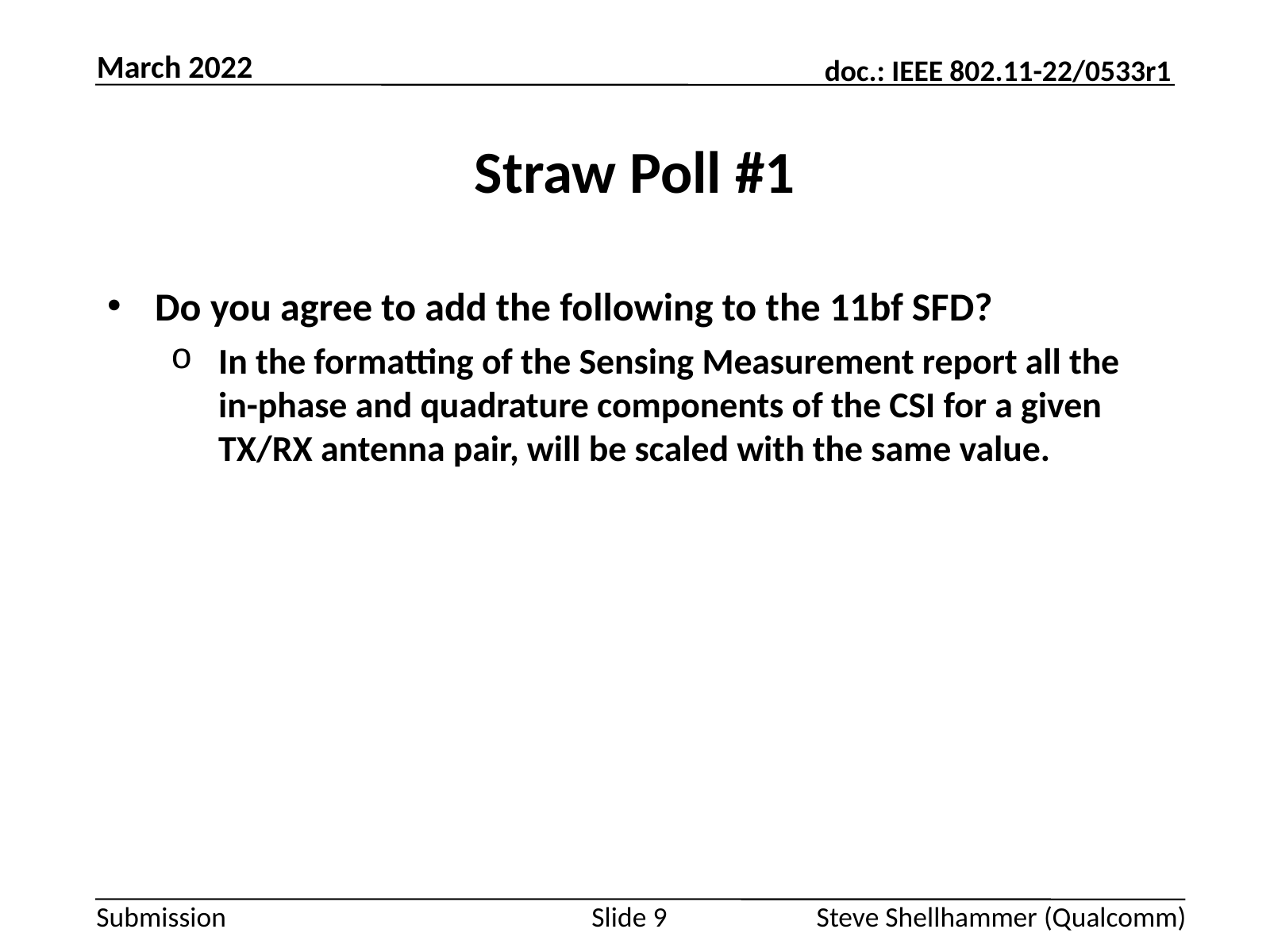

March 2022
# Straw Poll #1
Do you agree to add the following to the 11bf SFD?
In the formatting of the Sensing Measurement report all the in-phase and quadrature components of the CSI for a given TX/RX antenna pair, will be scaled with the same value.
Slide 9
Steve Shellhammer (Qualcomm)